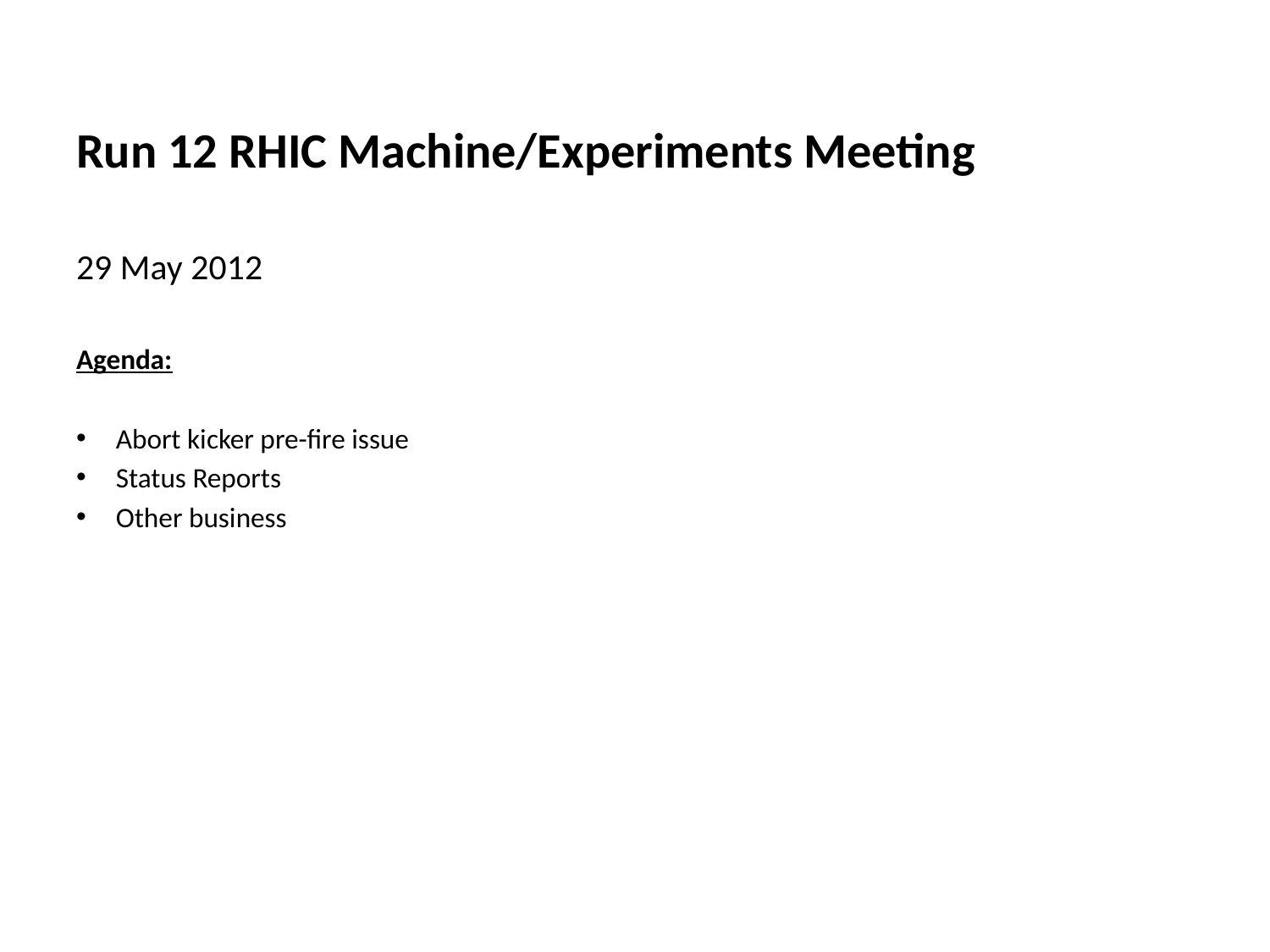

Run 12 RHIC Machine/Experiments Meeting
29 May 2012

Agenda:

Abort kicker pre-fire issue
Status Reports
Other business